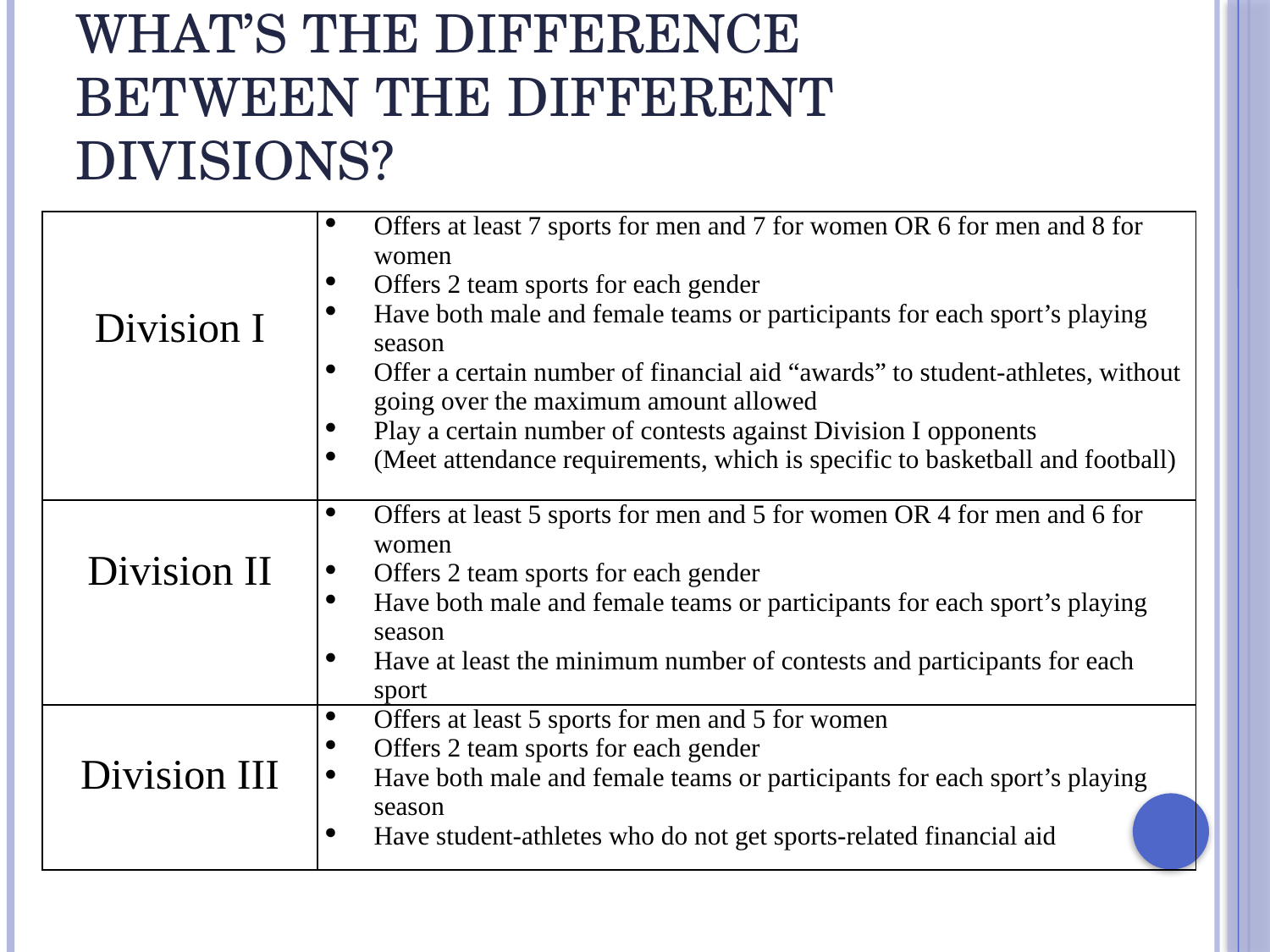

# What’s the difference between the different divisions?
| Division I | Offers at least 7 sports for men and 7 for women OR 6 for men and 8 for women Offers 2 team sports for each gender Have both male and female teams or participants for each sport’s playing season Offer a certain number of financial aid “awards” to student-athletes, without going over the maximum amount allowed Play a certain number of contests against Division I opponents (Meet attendance requirements, which is specific to basketball and football) |
| --- | --- |
| Division II | Offers at least 5 sports for men and 5 for women OR 4 for men and 6 for women Offers 2 team sports for each gender Have both male and female teams or participants for each sport’s playing season Have at least the minimum number of contests and participants for each sport |
| Division III | Offers at least 5 sports for men and 5 for women Offers 2 team sports for each gender Have both male and female teams or participants for each sport’s playing season Have student-athletes who do not get sports-related financial aid |